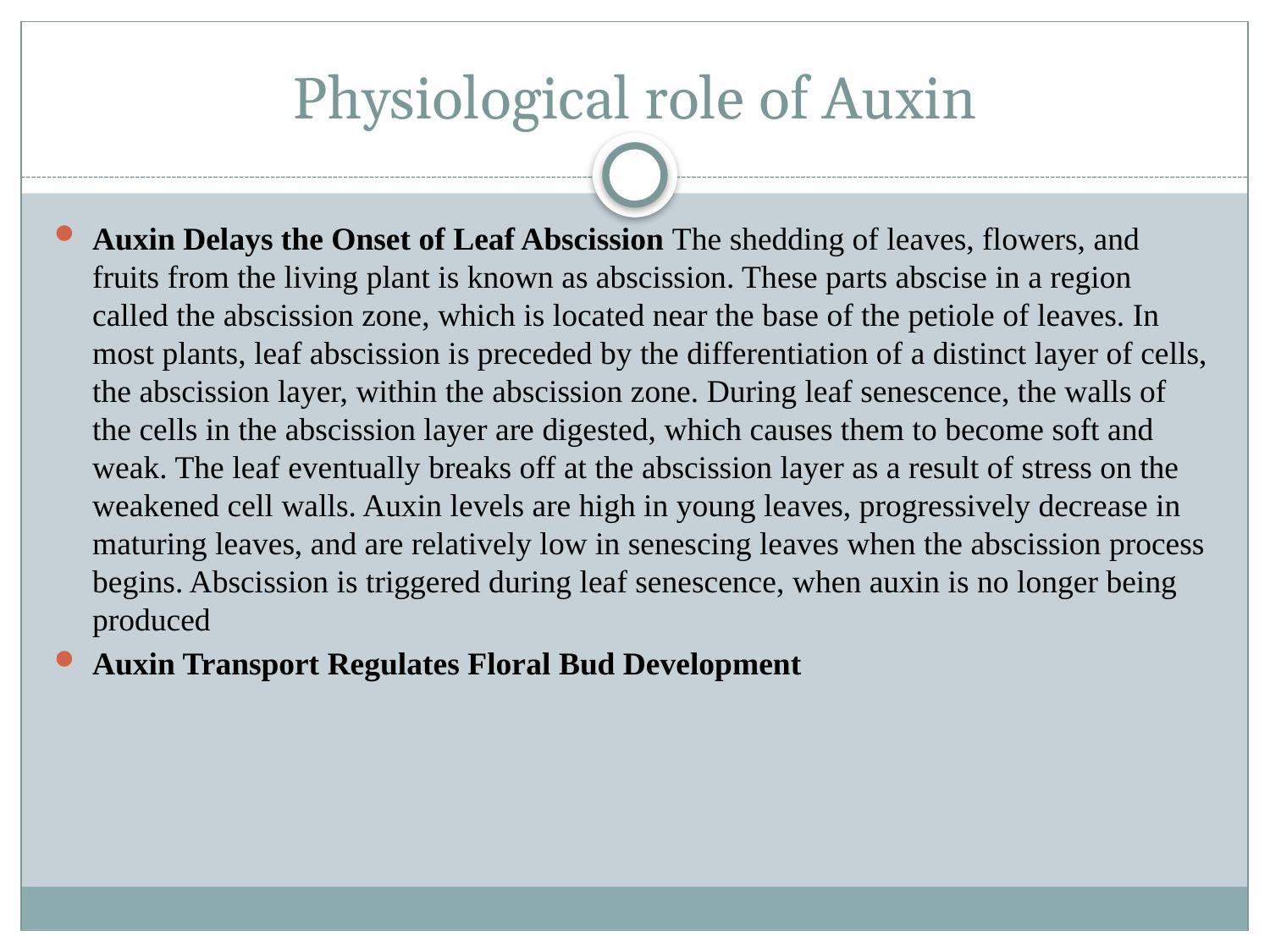

# Physiological role of Auxin
Auxin Delays the Onset of Leaf Abscission The shedding of leaves, flowers, and fruits from the living plant is known as abscission. These parts abscise in a region called the abscission zone, which is located near the base of the petiole of leaves. In most plants, leaf abscission is preceded by the differentiation of a distinct layer of cells, the abscission layer, within the abscission zone. During leaf senescence, the walls of the cells in the abscission layer are digested, which causes them to become soft and weak. The leaf eventually breaks off at the abscission layer as a result of stress on the weakened cell walls. Auxin levels are high in young leaves, progressively decrease in maturing leaves, and are relatively low in senescing leaves when the abscission process begins. Abscission is triggered during leaf senescence, when auxin is no longer being produced
Auxin Transport Regulates Floral Bud Development